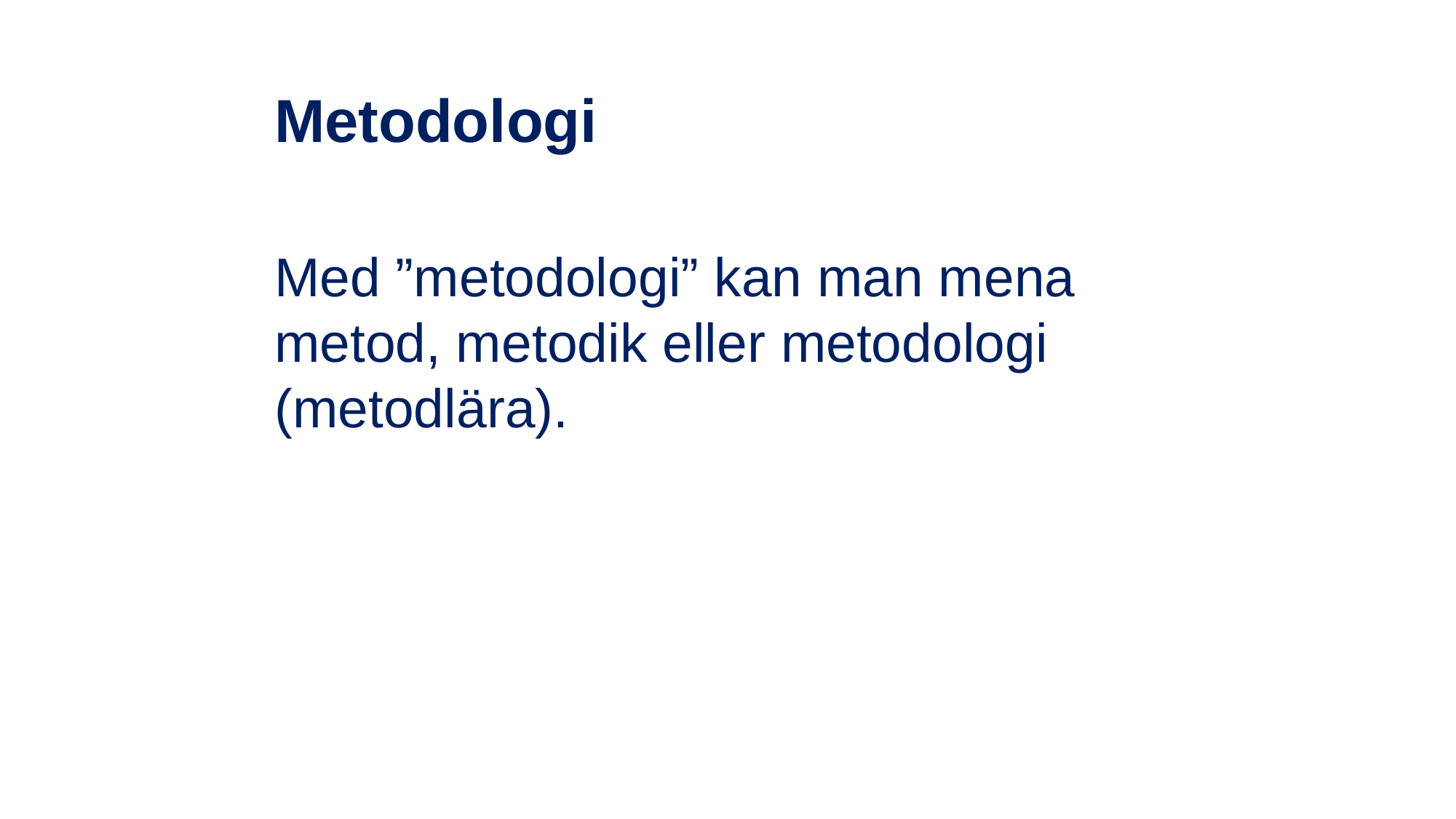

# Metodologi
Med ”metodologi” kan man mena metod, metodik eller metodologi (metodlära).